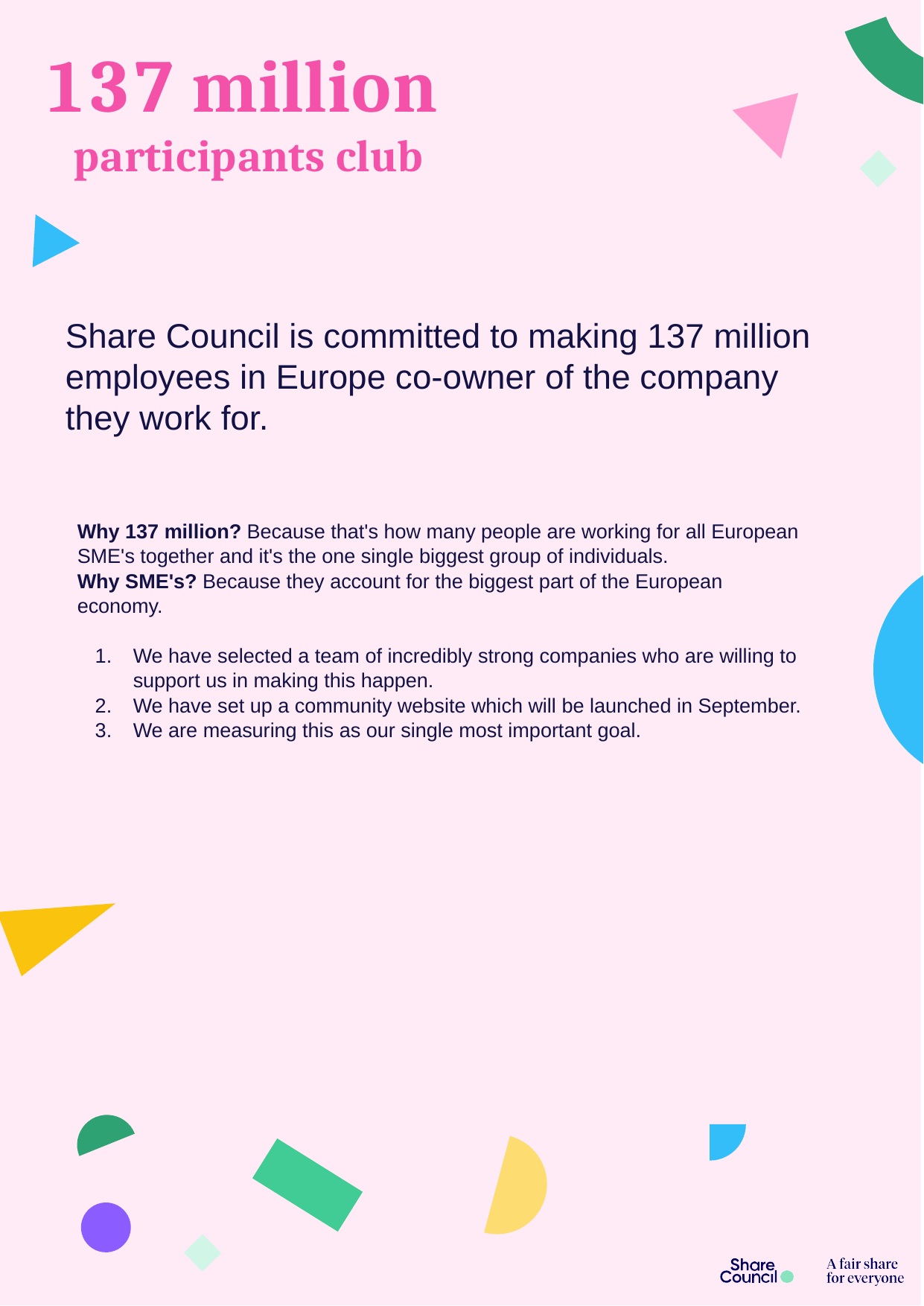

137 million
participants club

Share Council is committed to making 137 million employees in Europe co-owner of the company they work for.
Why 137 million? Because that's how many people are working for all European SME's together and it's the one single biggest group of individuals.
Why SME's? Because they account for the biggest part of the European economy.

We have selected a team of incredibly strong companies who are willing to support us in making this happen.
We have set up a community website which will be launched in September.
We are measuring this as our single most important goal.